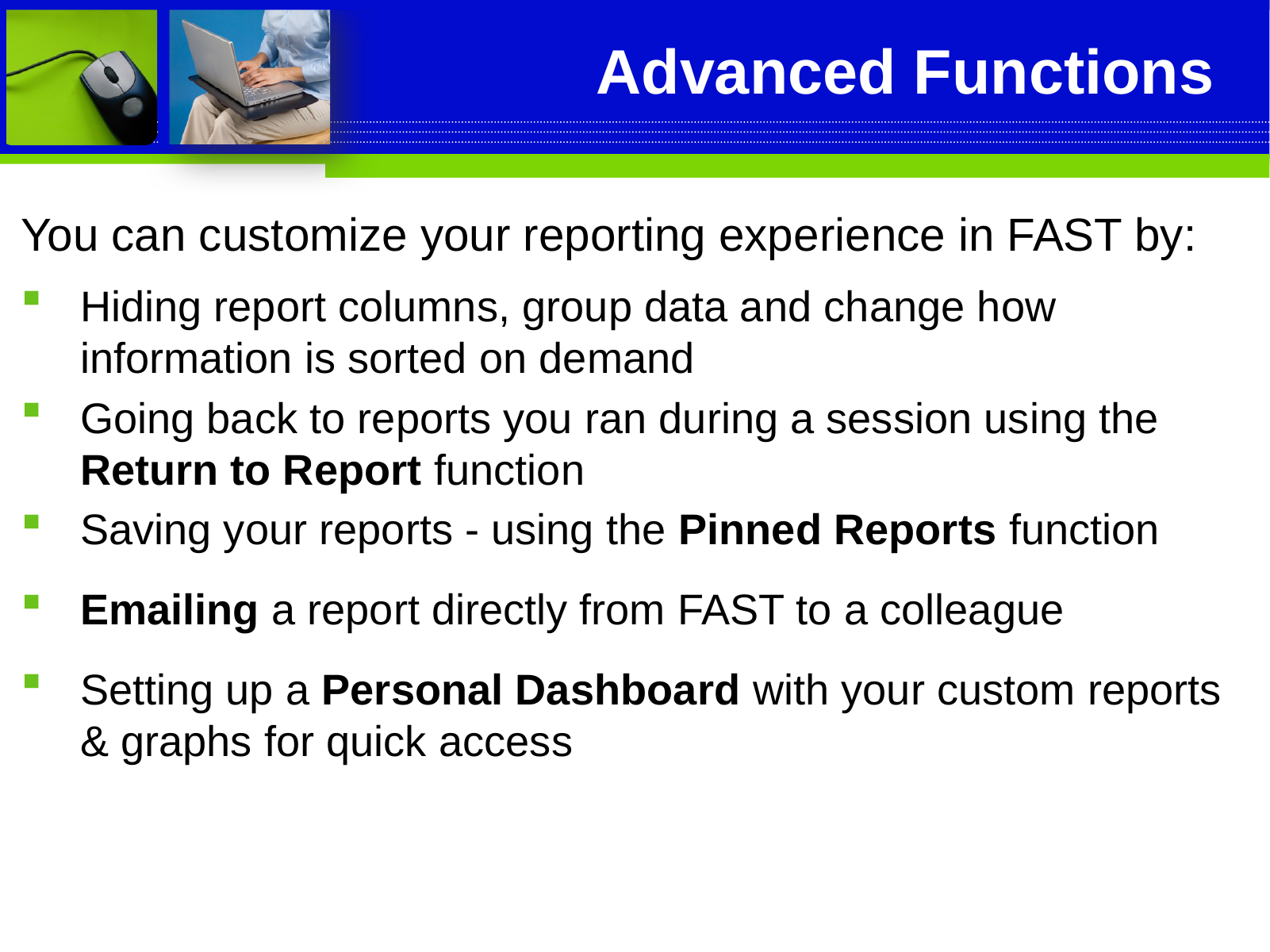

# Advanced Functions

You can customize your reporting experience in FAST by:
Hiding report columns, group data and change how information is sorted on demand
Going back to reports you ran during a session using the Return to Report function
Saving your reports - using the Pinned Reports function
Emailing a report directly from FAST to a colleague
Setting up a Personal Dashboard with your custom reports & graphs for quick access